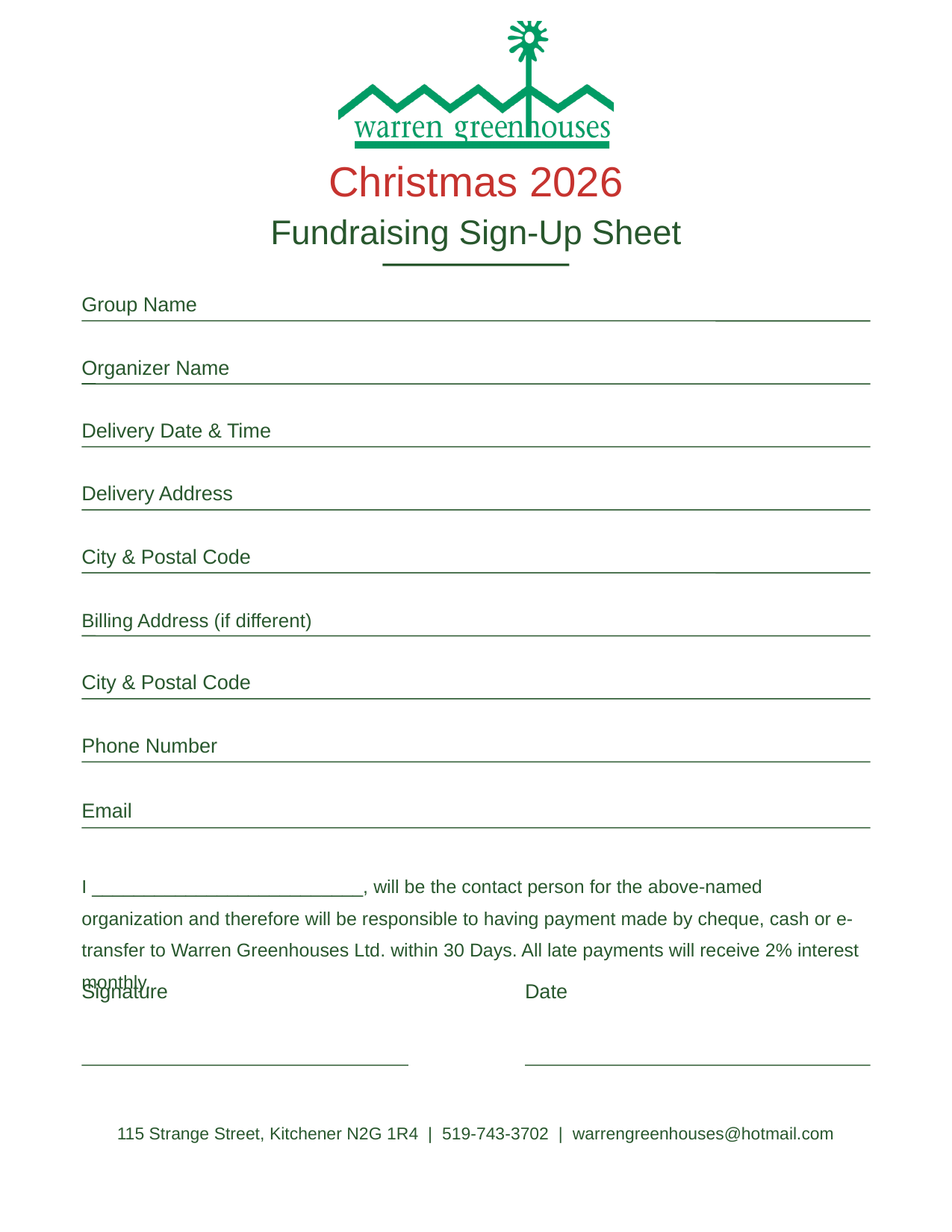

Christmas 2026
Fundraising Sign-Up Sheet

Group Name

Organizer Name

Delivery Date & Time

Delivery Address

City & Postal Code

Billing Address (if different)

City & Postal Code

Phone Number

Email

I __________________________, will be the contact person for the above-named organization and therefore will be responsible to having payment made by cheque, cash or e-transfer to Warren Greenhouses Ltd. within 30 Days. All late payments will receive 2% interest monthly.
Signature
Date

115 Strange Street, Kitchener N2G 1R4  |  519-743-3702  |  warrengreenhouses@hotmail.com